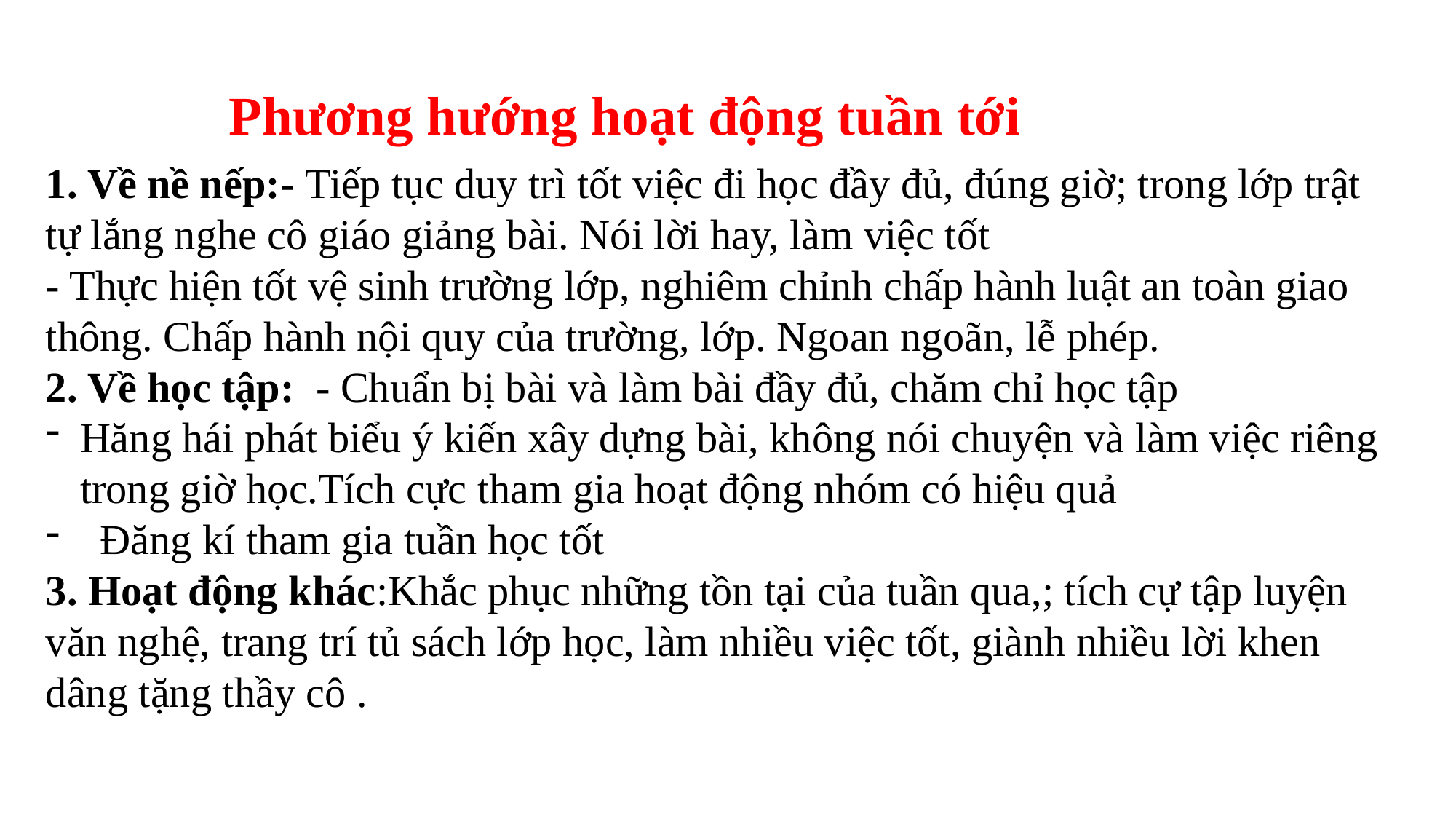

Phương hướng hoạt động tuần tới
1. Về nề nếp:- Tiếp tục duy trì tốt việc đi học đầy đủ, đúng giờ; trong lớp trật tự lắng nghe cô giáo giảng bài. Nói lời hay, làm việc tốt
- Thực hiện tốt vệ sinh trường lớp, nghiêm chỉnh chấp hành luật an toàn giao thông. Chấp hành nội quy của trường, lớp. Ngoan ngoãn, lễ phép.
2. Về học tập:  - Chuẩn bị bài và làm bài đầy đủ, chăm chỉ học tập
Hăng hái phát biểu ý kiến xây dựng bài, không nói chuyện và làm việc riêng trong giờ học.Tích cực tham gia hoạt động nhóm có hiệu quả
Đăng kí tham gia tuần học tốt
3. Hoạt động khác:Khắc phục những tồn tại của tuần qua,; tích cự tập luyện văn nghệ, trang trí tủ sách lớp học, làm nhiều việc tốt, giành nhiều lời khen  dâng tặng thầy cô .